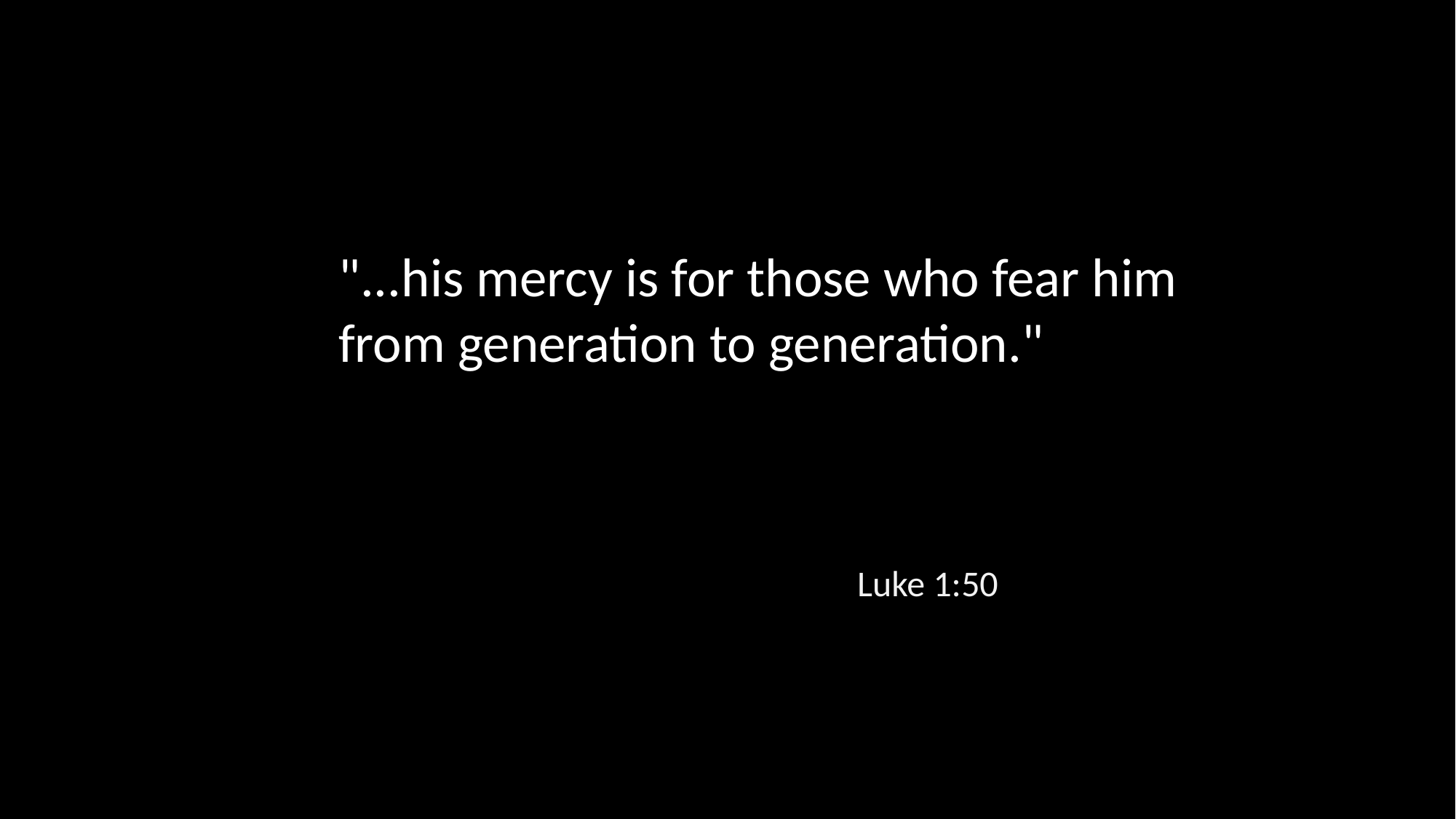

"...his mercy is for those who fear him from generation to generation."
Luke 1:50